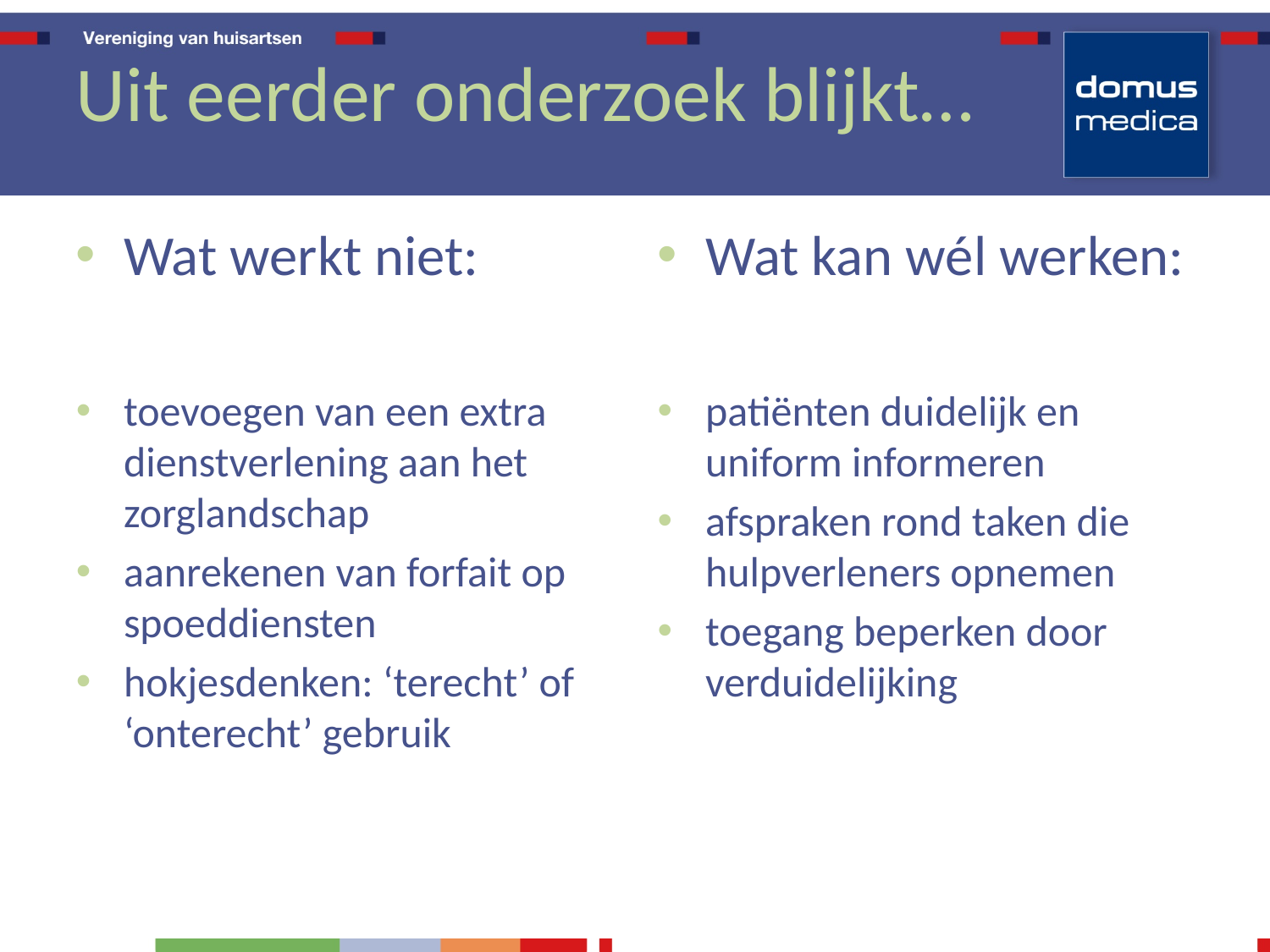

Uit eerder onderzoek blijkt…
Wat werkt niet:
Wat kan wél werken:

toevoegen van een extra dienstverlening aan het zorglandschap
aanrekenen van forfait op spoeddiensten
hokjesdenken: ‘terecht’ of ‘onterecht’ gebruik

patiënten duidelijk en uniform informeren
afspraken rond taken die hulpverleners opnemen
toegang beperken door verduidelijking